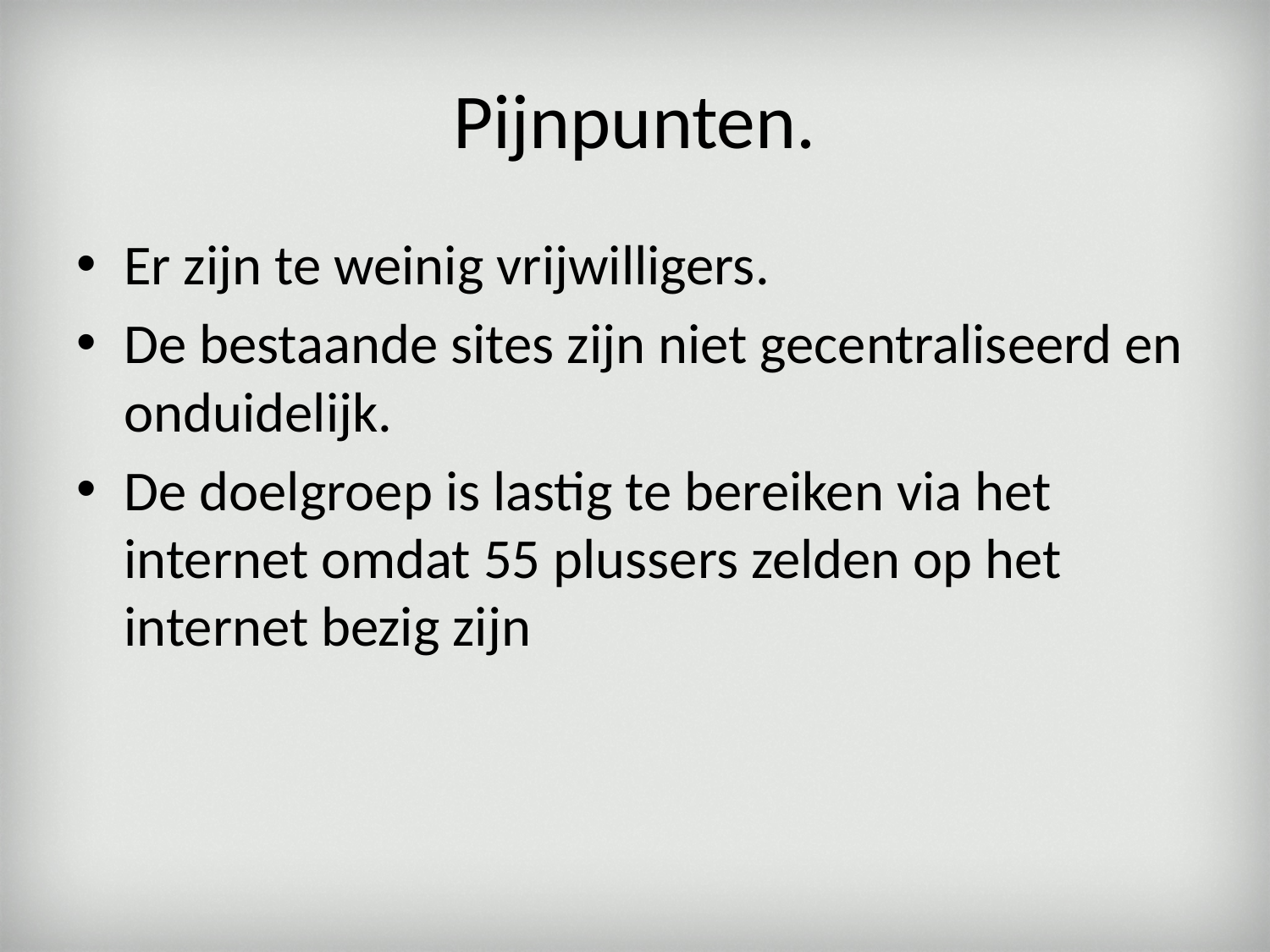

# Pijnpunten.
Er zijn te weinig vrijwilligers.
De bestaande sites zijn niet gecentraliseerd en onduidelijk.
De doelgroep is lastig te bereiken via het internet omdat 55 plussers zelden op het internet bezig zijn